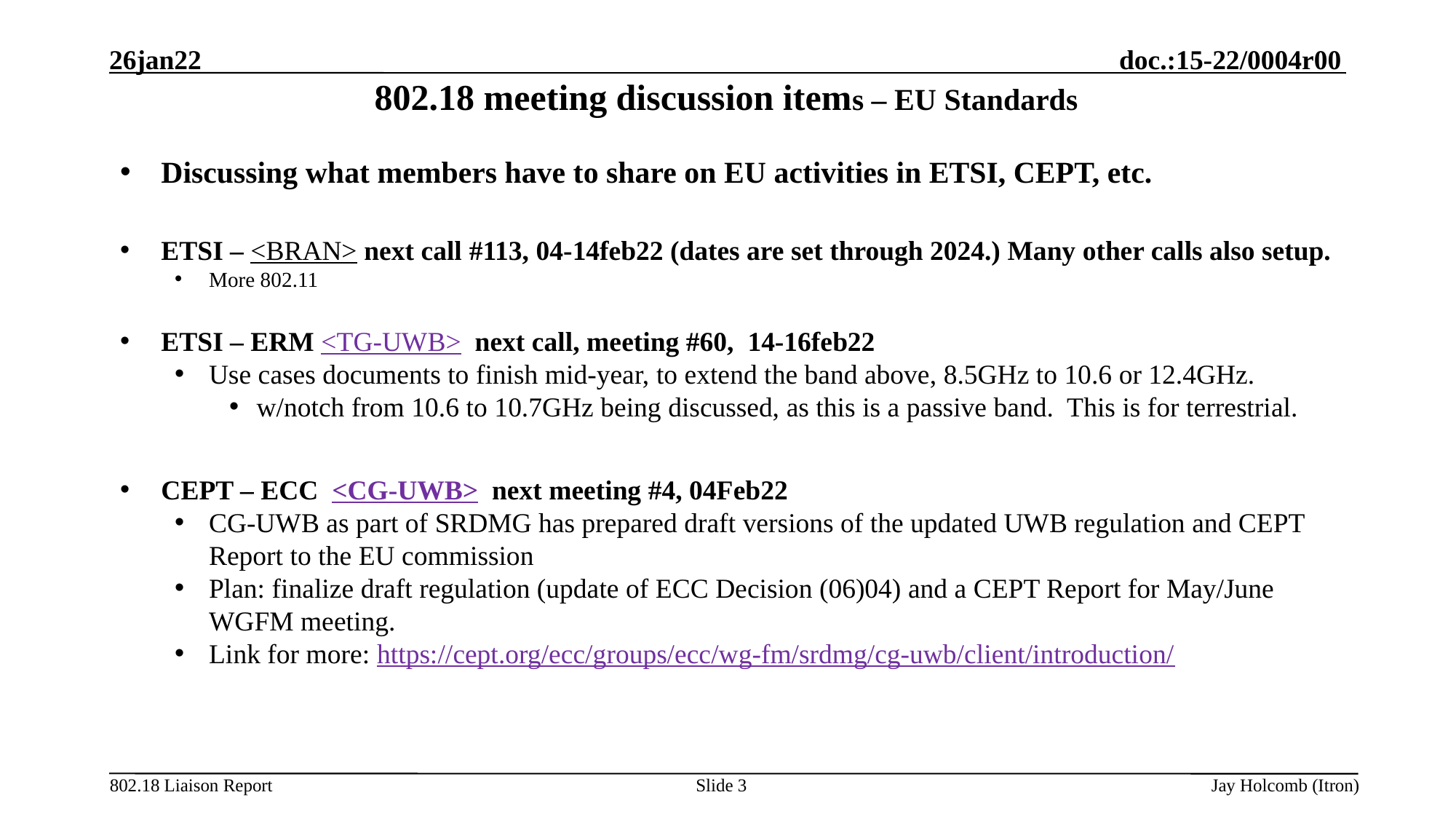

26jan22
# 802.18 meeting discussion items – EU Standards

Discussing what members have to share on EU activities in ETSI, CEPT, etc.

ETSI – <BRAN> next call #113, 04-14feb22 (dates are set through 2024.) Many other calls also setup.
More 802.11

ETSI – ERM <TG-UWB>  next call, meeting #60,  14-16feb22
Use cases documents to finish mid-year, to extend the band above, 8.5GHz to 10.6 or 12.4GHz.
w/notch from 10.6 to 10.7GHz being discussed, as this is a passive band.  This is for terrestrial.

CEPT – ECC  <CG-UWB>  next meeting #4, 04Feb22
CG-UWB as part of SRDMG has prepared draft versions of the updated UWB regulation and CEPT Report to the EU commission
Plan: finalize draft regulation (update of ECC Decision (06)04) and a CEPT Report for May/June WGFM meeting.
Link for more: https://cept.org/ecc/groups/ecc/wg-fm/srdmg/cg-uwb/client/introduction/
Slide 3
Jay Holcomb (Itron)